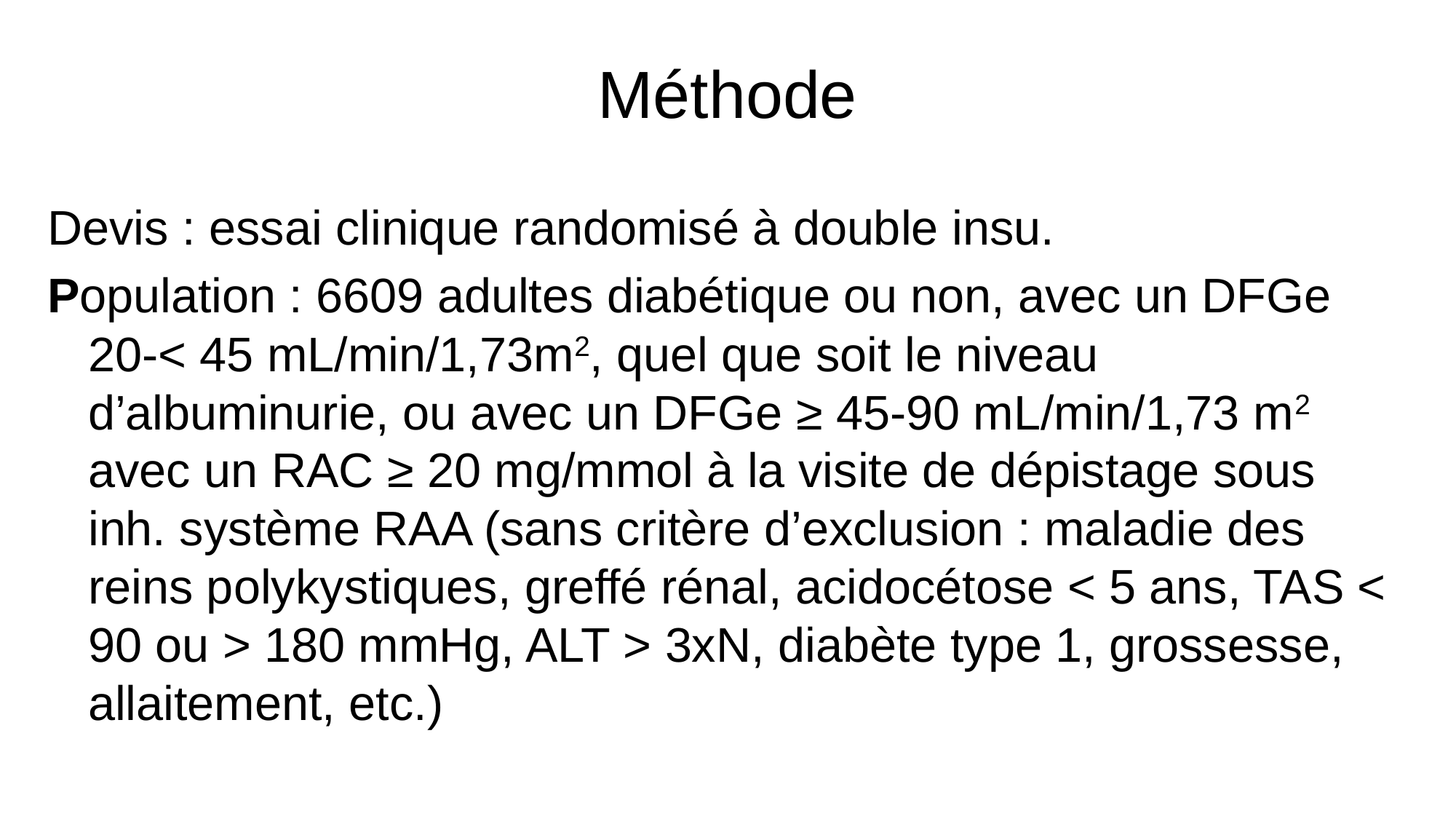

# Méthode
Devis : essai clinique randomisé à double insu.
Population : 6609 adultes diabétique ou non, avec un DFGe 20-< 45 mL/min/1,73m2, quel que soit le niveau d’albuminurie, ou avec un DFGe ≥ 45-90 mL/min/1,73 m2 avec un RAC ≥ 20 mg/mmol à la visite de dépistage sous inh. système RAA (sans critère d’exclusion : maladie des reins polykystiques, greffé rénal, acidocétose < 5 ans, TAS < 90 ou > 180 mmHg, ALT > 3xN, diabète type 1, grossesse, allaitement, etc.)